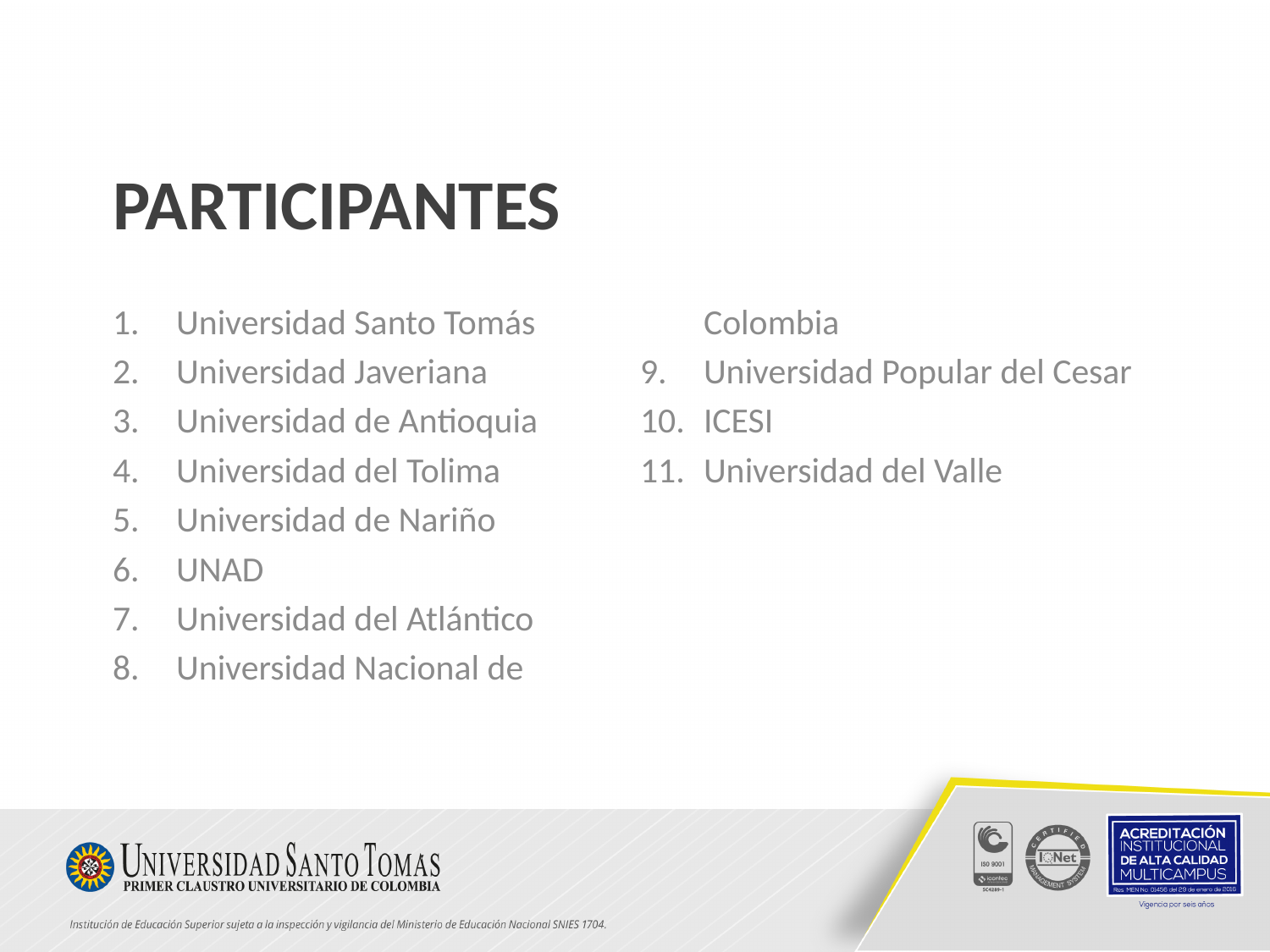

# Participantes
Universidad Santo Tomás
Universidad Javeriana
Universidad de Antioquia
Universidad del Tolima
Universidad de Nariño
UNAD
Universidad del Atlántico
Universidad Nacional de Colombia
Universidad Popular del Cesar
ICESI
Universidad del Valle